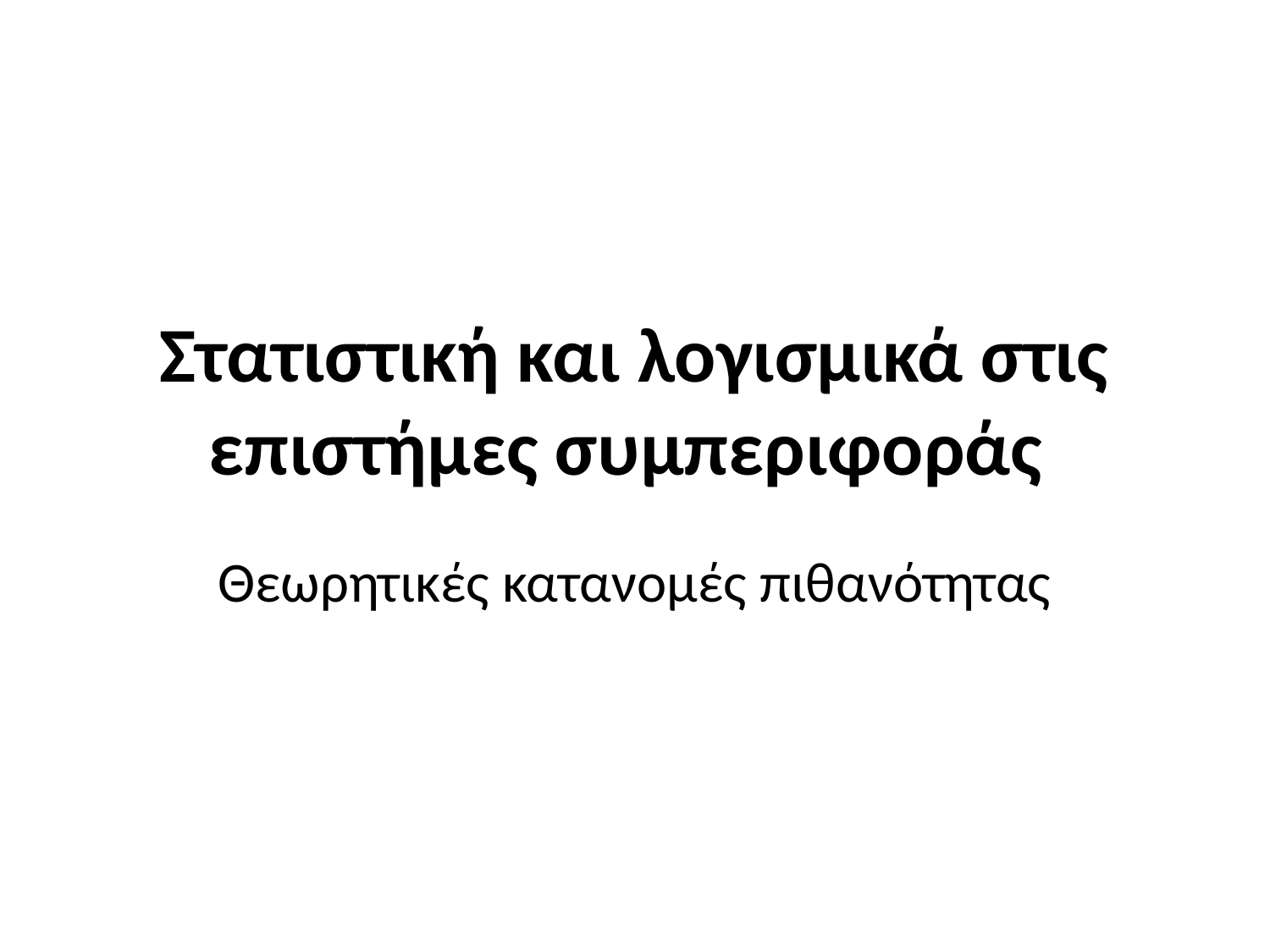

# Στατιστική και λογισμικά στις επιστήμες συμπεριφοράς
Θεωρητικές κατανομές πιθανότητας